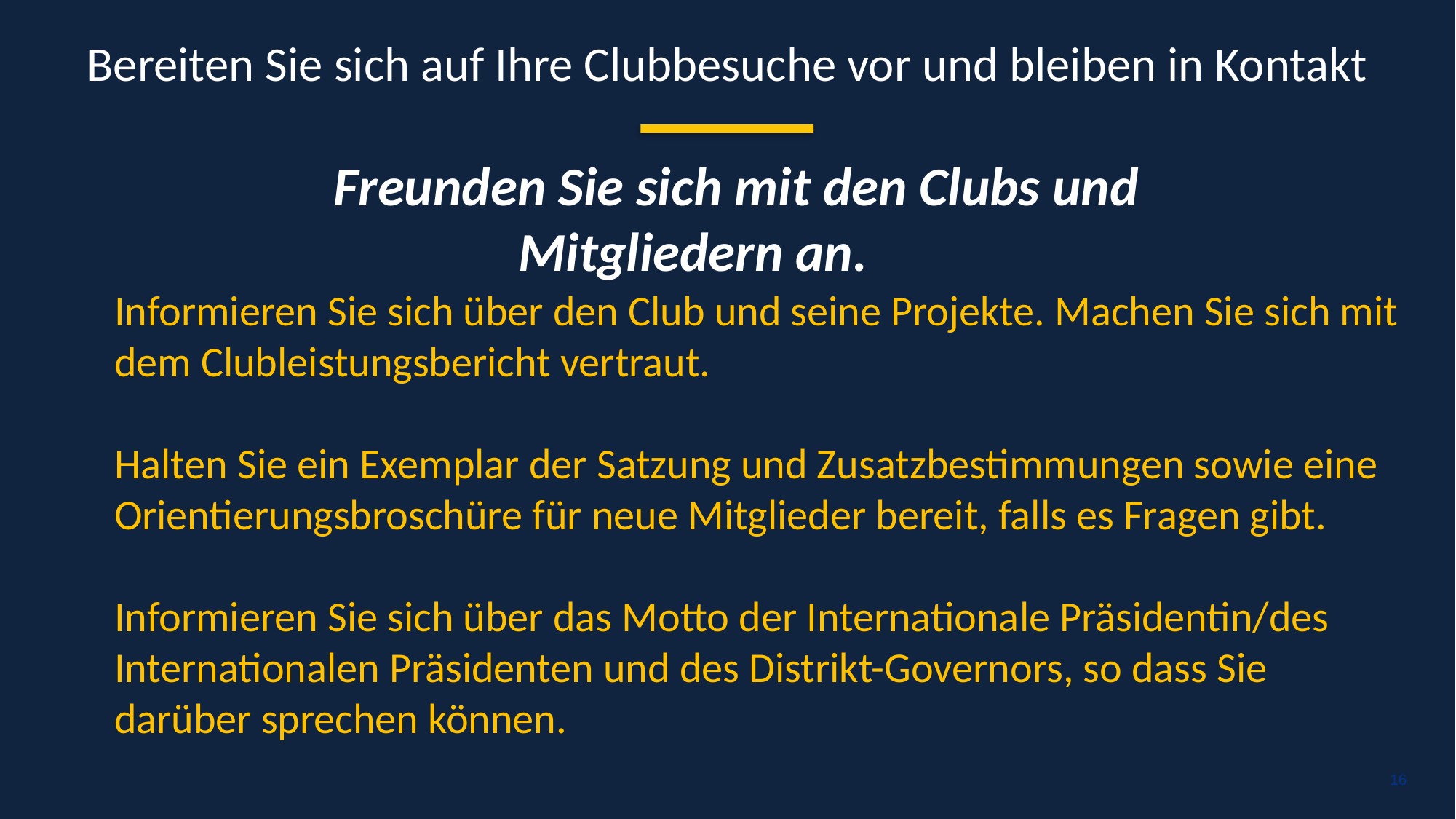

Bereiten Sie sich auf Ihre Clubbesuche vor und bleiben in Kontakt

Freunden Sie sich mit den Clubs und Mitgliedern an.
Informieren Sie sich über den Club und seine Projekte. Machen Sie sich mit dem Clubleistungsbericht vertraut.

Halten Sie ein Exemplar der Satzung und Zusatzbestimmungen sowie eine Orientierungsbroschüre für neue Mitglieder bereit, falls es Fragen gibt.

Informieren Sie sich über das Motto der Internationale Präsidentin/des Internationalen Präsidenten und des Distrikt-Governors, so dass Sie darüber sprechen können.